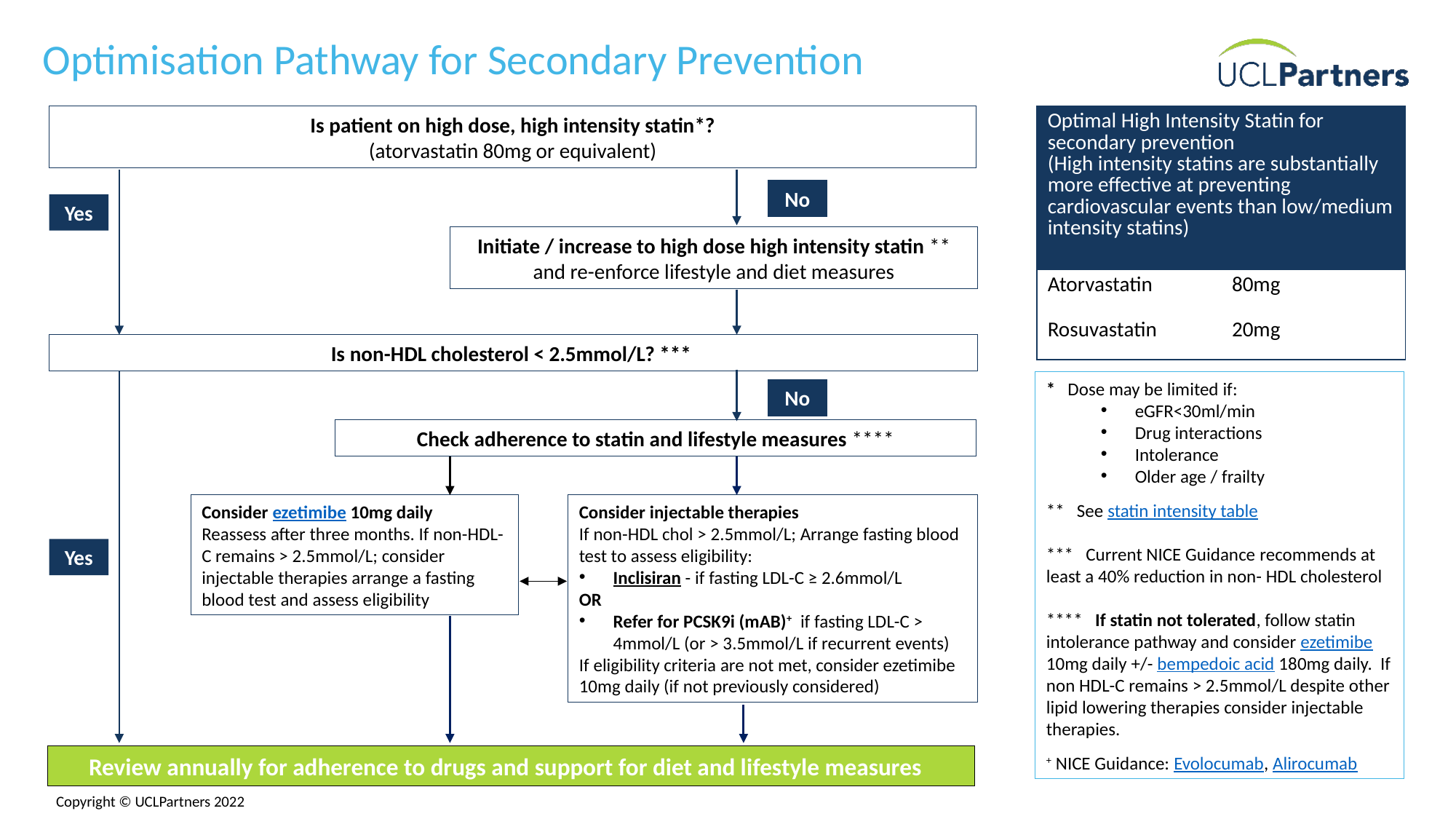

# Optimisation Pathway for Secondary Prevention
Is patient on high dose, high intensity statin*?
(atorvastatin 80mg or equivalent)
| Optimal High Intensity Statin for secondary prevention (High intensity statins are substantially more effective at preventing cardiovascular events than low/medium intensity statins) |  |
| --- | --- |
| Atorvastatin | 80mg |
| Rosuvastatin | 20mg |
No
Yes
Initiate / increase to high dose high intensity statin ** and re-enforce lifestyle and diet measures
Is non-HDL cholesterol < 2.5mmol/L? ***
*   Dose may be limited if:
eGFR<30ml/min
Drug interactions
Intolerance
Older age / frailty

**   See statin intensity table

***   Current NICE Guidance recommends at least a 40% reduction in non- HDL cholesterol

****   If statin not tolerated, follow statin intolerance pathway and consider ezetimibe 10mg daily +/- bempedoic acid 180mg daily.  If non HDL-C remains > 2.5mmol/L despite other lipid lowering therapies consider injectable therapies.

+ NICE Guidance: Evolocumab, Alirocumab
No
Check adherence to statin and lifestyle measures ****
Consider ezetimibe 10mg daily
Reassess after three months. If non-HDL-C remains > 2.5mmol/L; consider injectable therapies arrange a fasting blood test and assess eligibility
Consider injectable therapies
If non-HDL chol > 2.5mmol/L; Arrange fasting blood test to assess eligibility:
Inclisiran - if fasting LDL-C ≥ 2.6mmol/L
OR
Refer for PCSK9i (mAB)+  if fasting LDL-C > 4mmol/L (or > 3.5mmol/L if recurrent events)
If eligibility criteria are not met, consider ezetimibe 10mg daily (if not previously considered)
Yes
Review annually for adherence to drugs and support for diet and lifestyle measures
*Tables adapted from Y Javaid